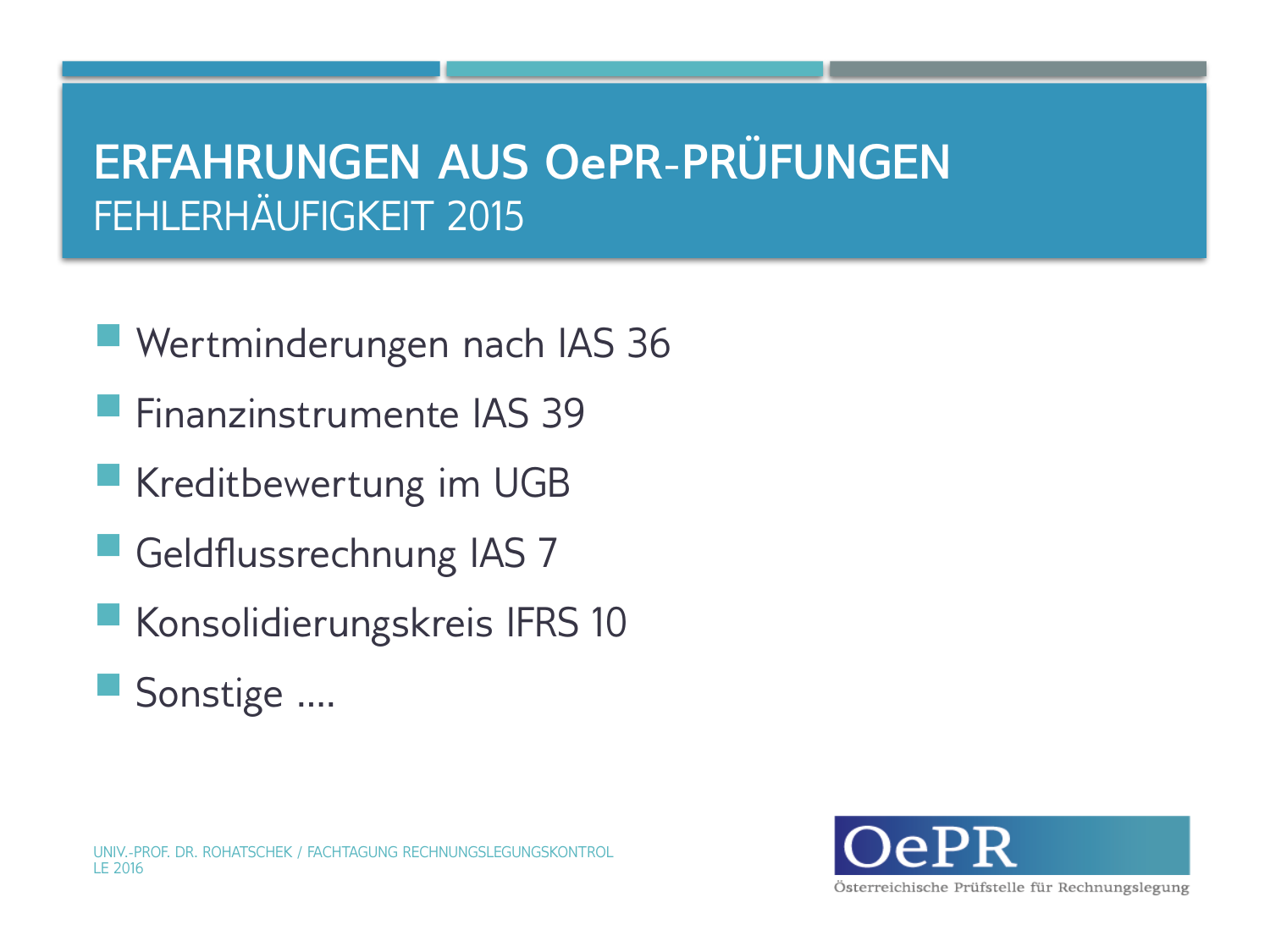

# Erfahrungen aus OePR-Prüfungen Fehlerhäufigkeit 2015
Wertminderungen nach IAS 36
Finanzinstrumente IAS 39
Kreditbewertung im UGB
Geldflussrechnung IAS 7
Konsolidierungskreis IFRS 10
Sonstige ….

Univ.-Prof. Dr. Rohatschek / Fachtagung Rechnungslegungskontrolle 2016